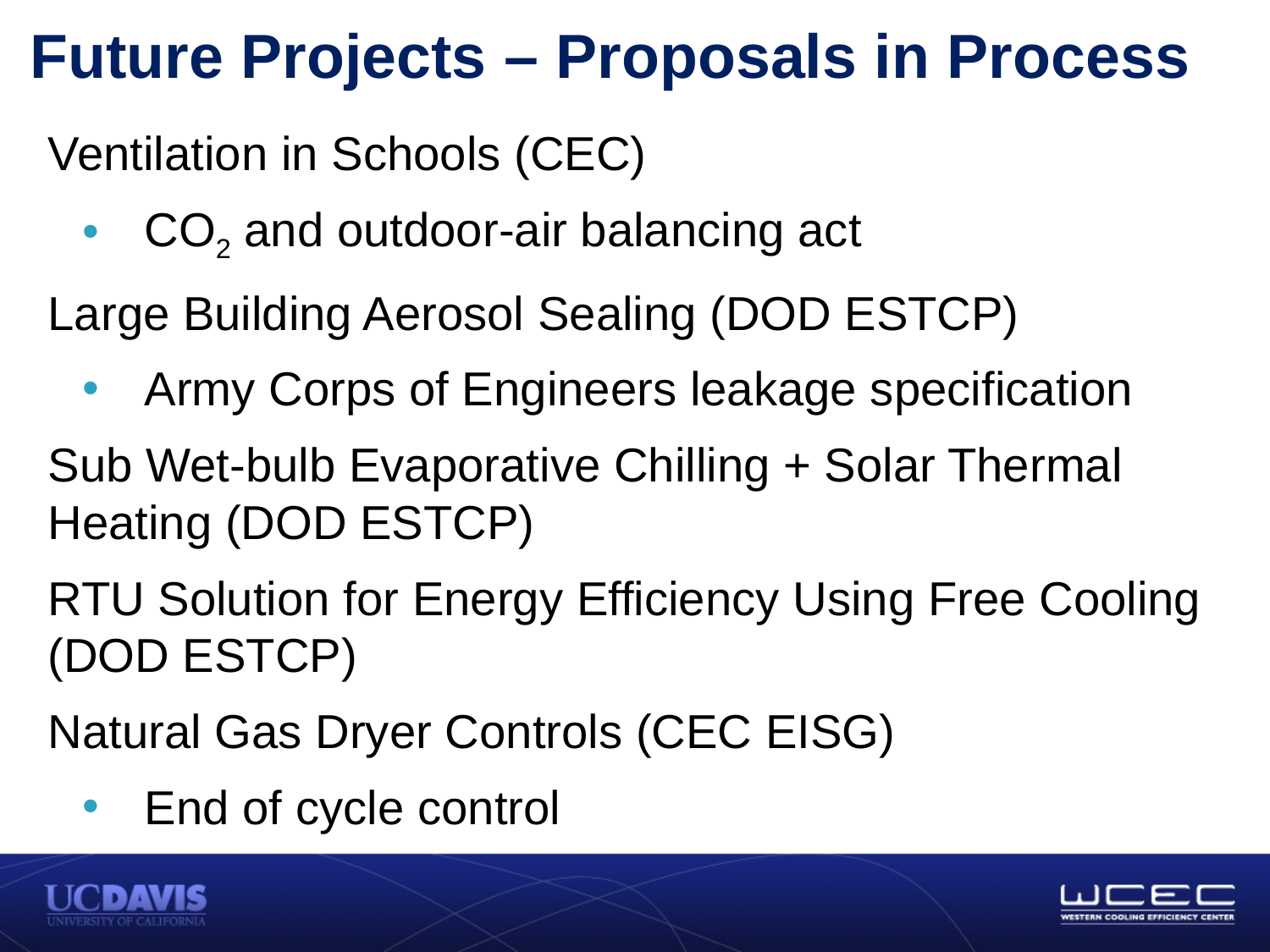

# Future Projects – Proposals in Process
Ventilation in Schools (CEC)
CO2 and outdoor-air balancing act
Large Building Aerosol Sealing (DOD ESTCP)
Army Corps of Engineers leakage specification
Sub Wet-bulb Evaporative Chilling + Solar Thermal Heating (DOD ESTCP)
RTU Solution for Energy Efficiency Using Free Cooling (DOD ESTCP)
Natural Gas Dryer Controls (CEC EISG)
End of cycle control